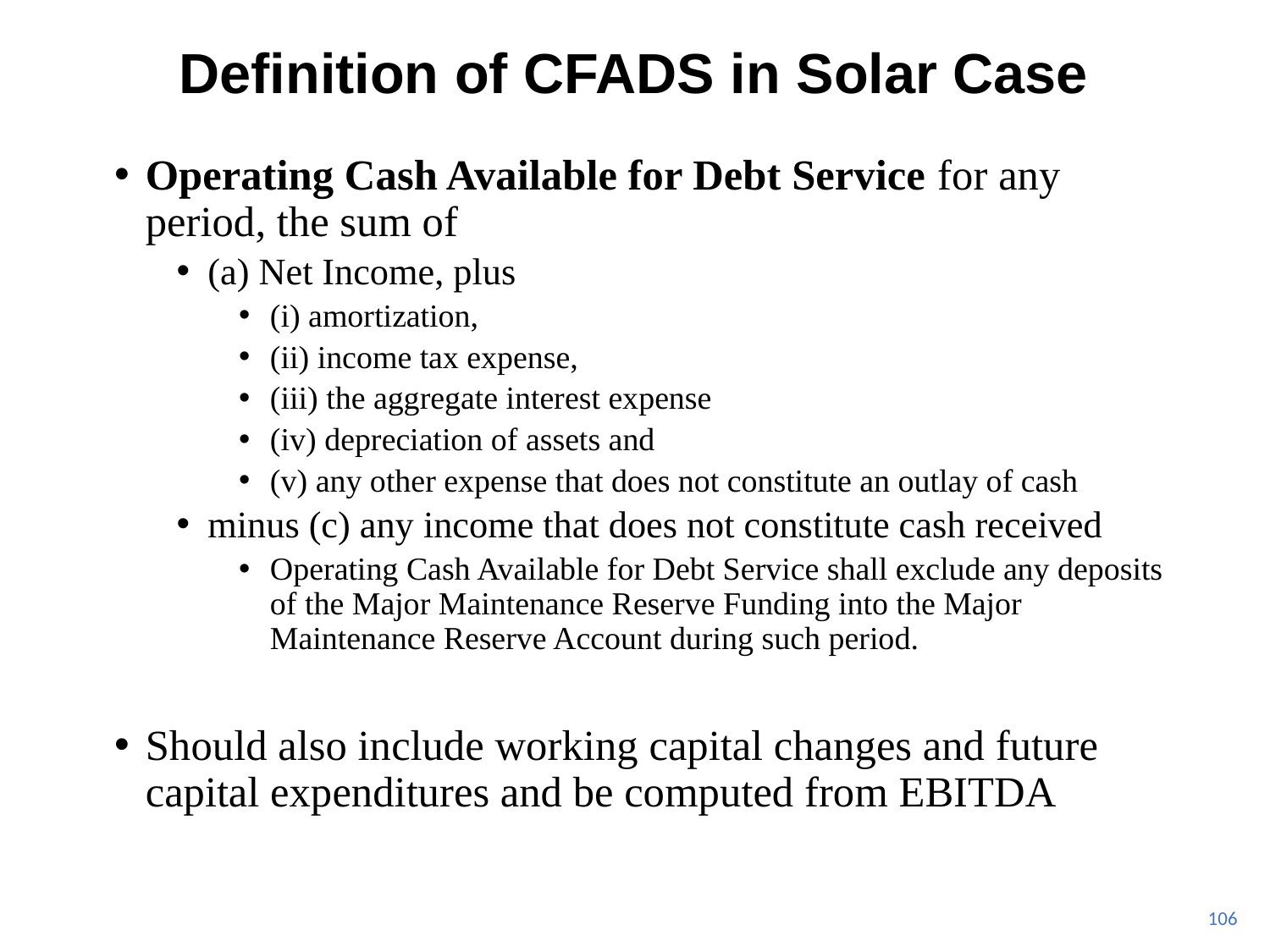

# Definition of CFADS in Solar Case
Operating Cash Available for Debt Service for any period, the sum of
(a) Net Income, plus
(i) amortization,
(ii) income tax expense,
(iii) the aggregate interest expense
(iv) depreciation of assets and
(v) any other expense that does not constitute an outlay of cash
minus (c) any income that does not constitute cash received
Operating Cash Available for Debt Service shall exclude any deposits of the Major Maintenance Reserve Funding into the Major Maintenance Reserve Account during such period.

Should also include working capital changes and future capital expenditures and be computed from EBITDA
106